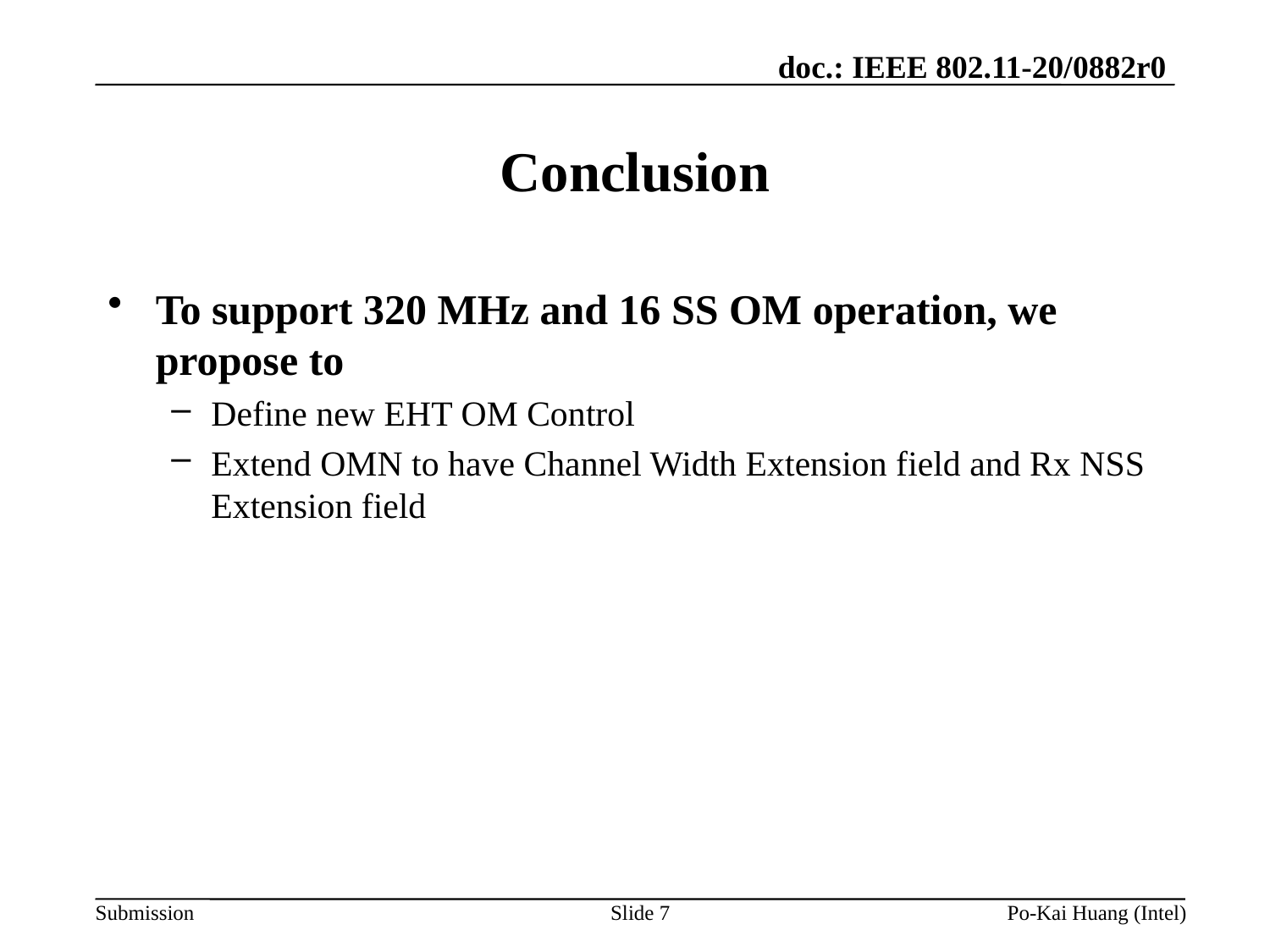

# Conclusion
To support 320 MHz and 16 SS OM operation, we propose to
Define new EHT OM Control
Extend OMN to have Channel Width Extension field and Rx NSS Extension field
Slide 7
Po-Kai Huang (Intel)